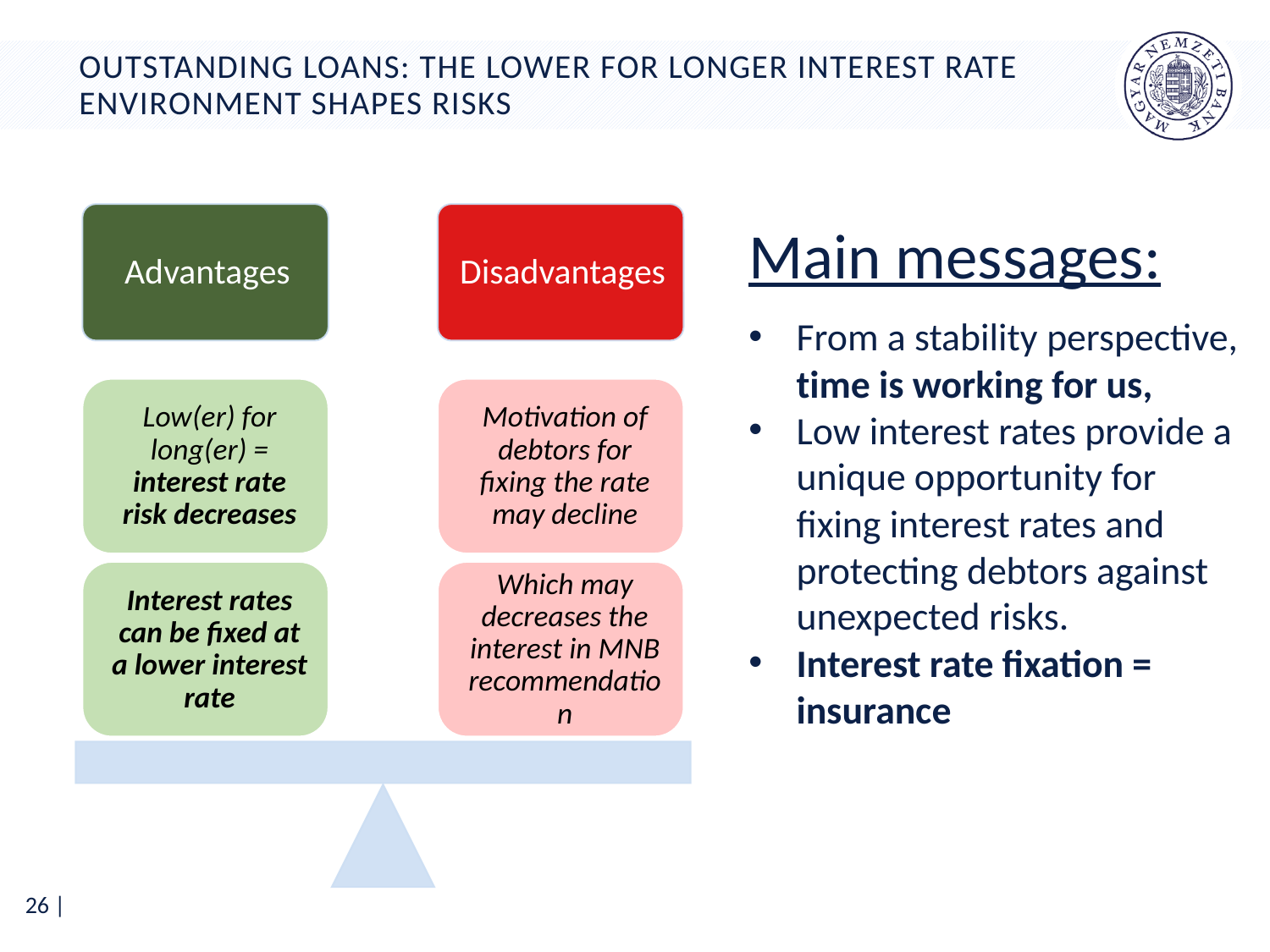

# Outstanding loans: the Lower for longer interest rate environment shapes risks
Advantages
Disadvantages
Which may decreases the interest in MNB recommendation
Motivation of debtors for fixing the rate may decline
Interest rates can be fixed at a lower interest rate
Low(er) for long(er) = interest rate risk decreases
Main messages:
From a stability perspective, time is working for us,
Low interest rates provide a unique opportunity for fixing interest rates and protecting debtors against unexpected risks.
Interest rate fixation = insurance